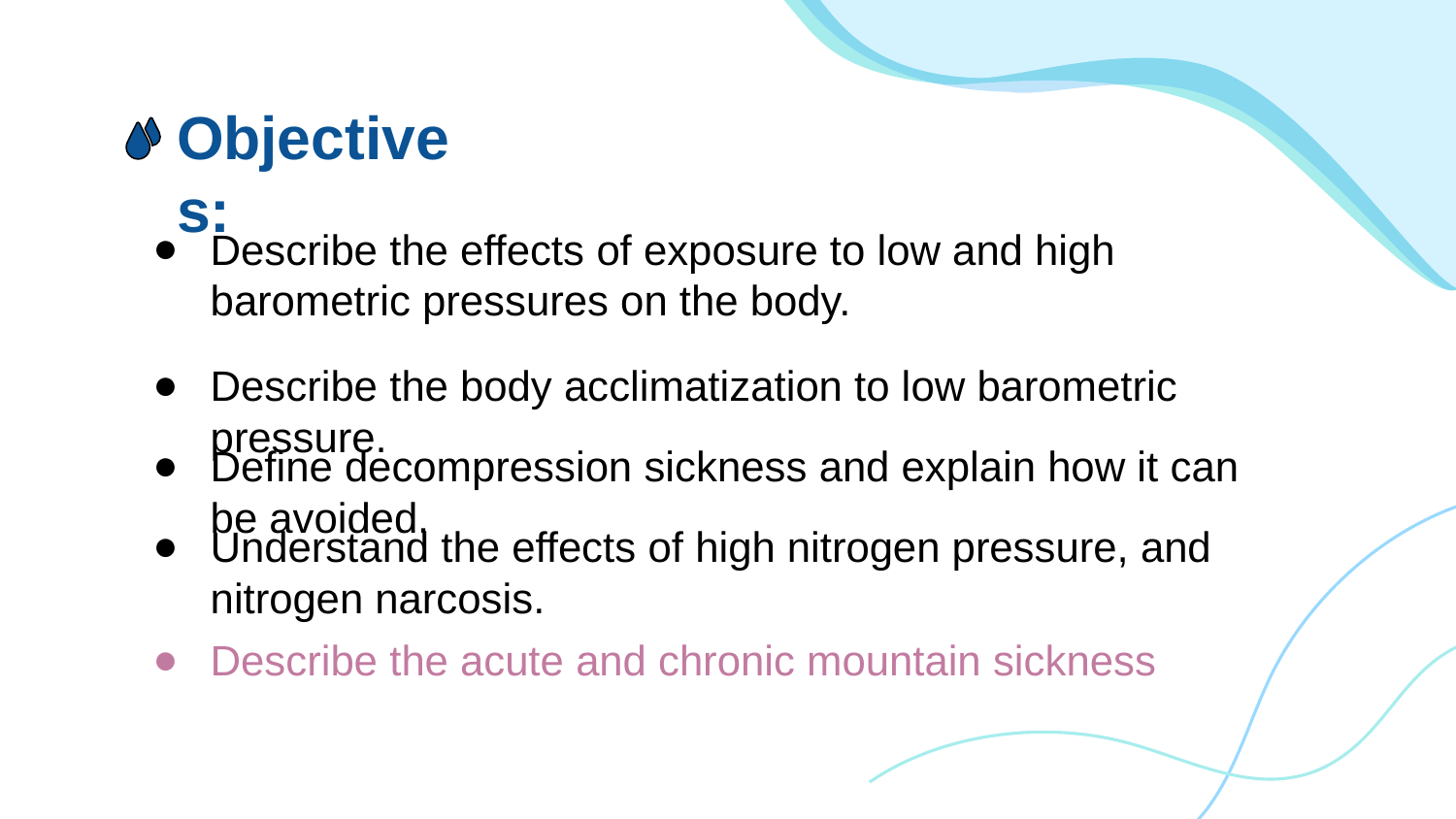

# Objectives:

Describe the effects of exposure to low and high barometric pressures on the body.
Describe the body acclimatization to low barometric pressure.
Define decompression sickness and explain how it can be avoided.
Understand the effects of high nitrogen pressure, and nitrogen narcosis.
Describe the acute and chronic mountain sickness